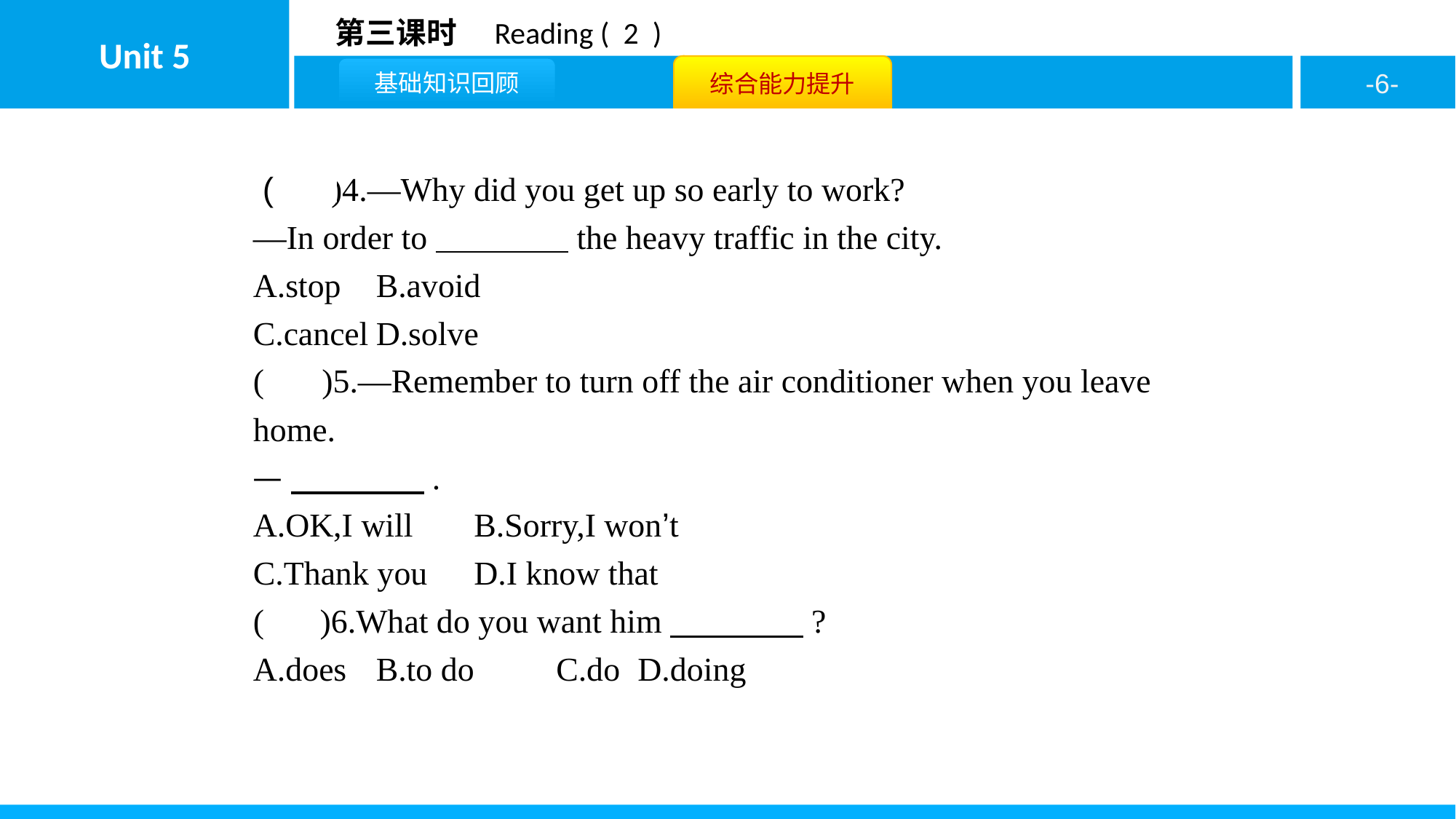

(  B  )4.—Why did you get up so early to work?
—In order to　　　　the heavy traffic in the city.
A.stop	B.avoid
C.cancel	D.solve
(  A  )5.—Remember to turn off the air conditioner when you leave home.
—　　　　.
A.OK,I will	B.Sorry,I won’t
C.Thank you	D.I know that
(  B  )6.What do you want him　　　　?
A.does	B.to do	C.do	D.doing